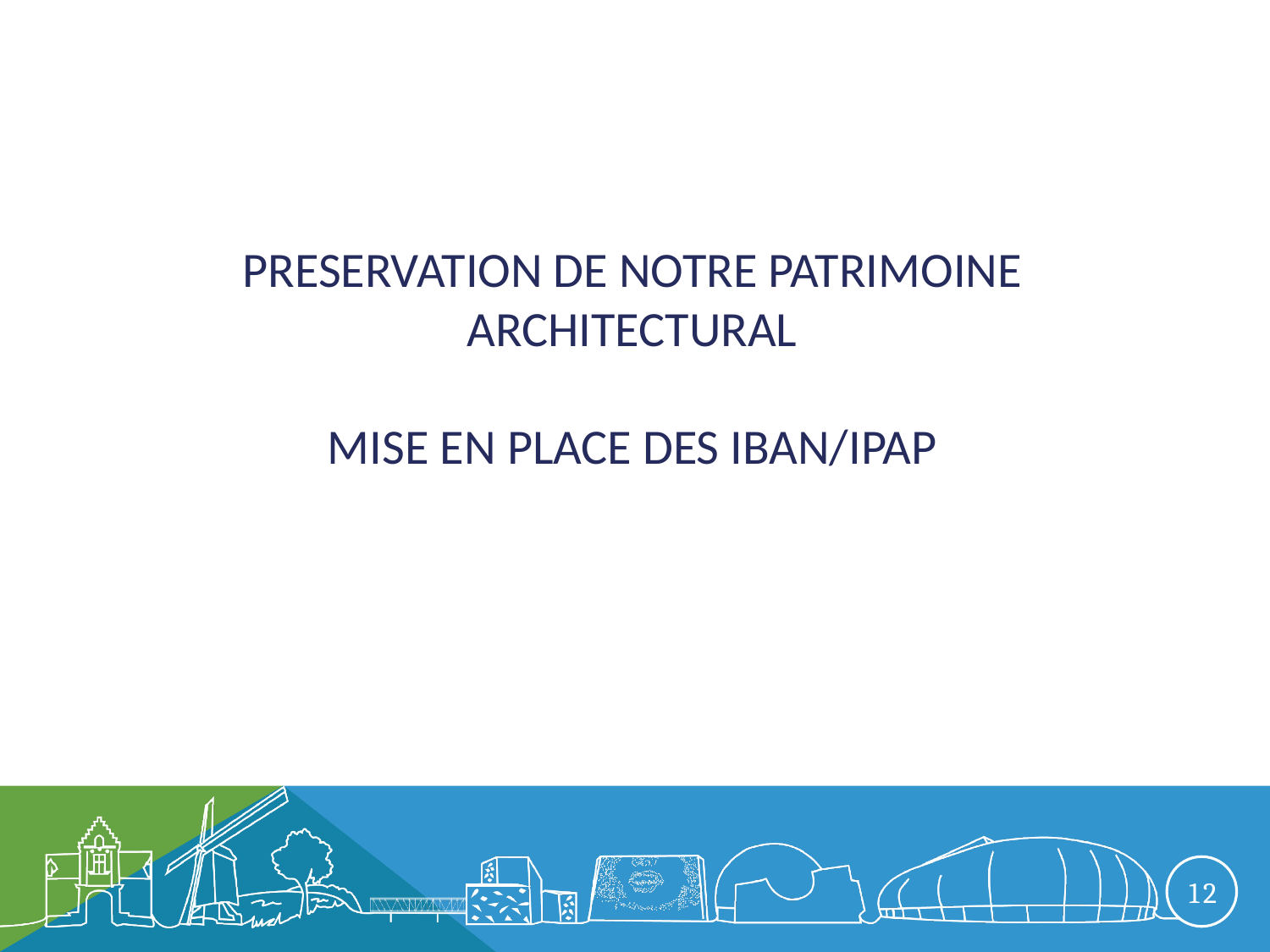

# PRESERVATION DE notre patrimoine architectural mise en place des iban/ipap
12